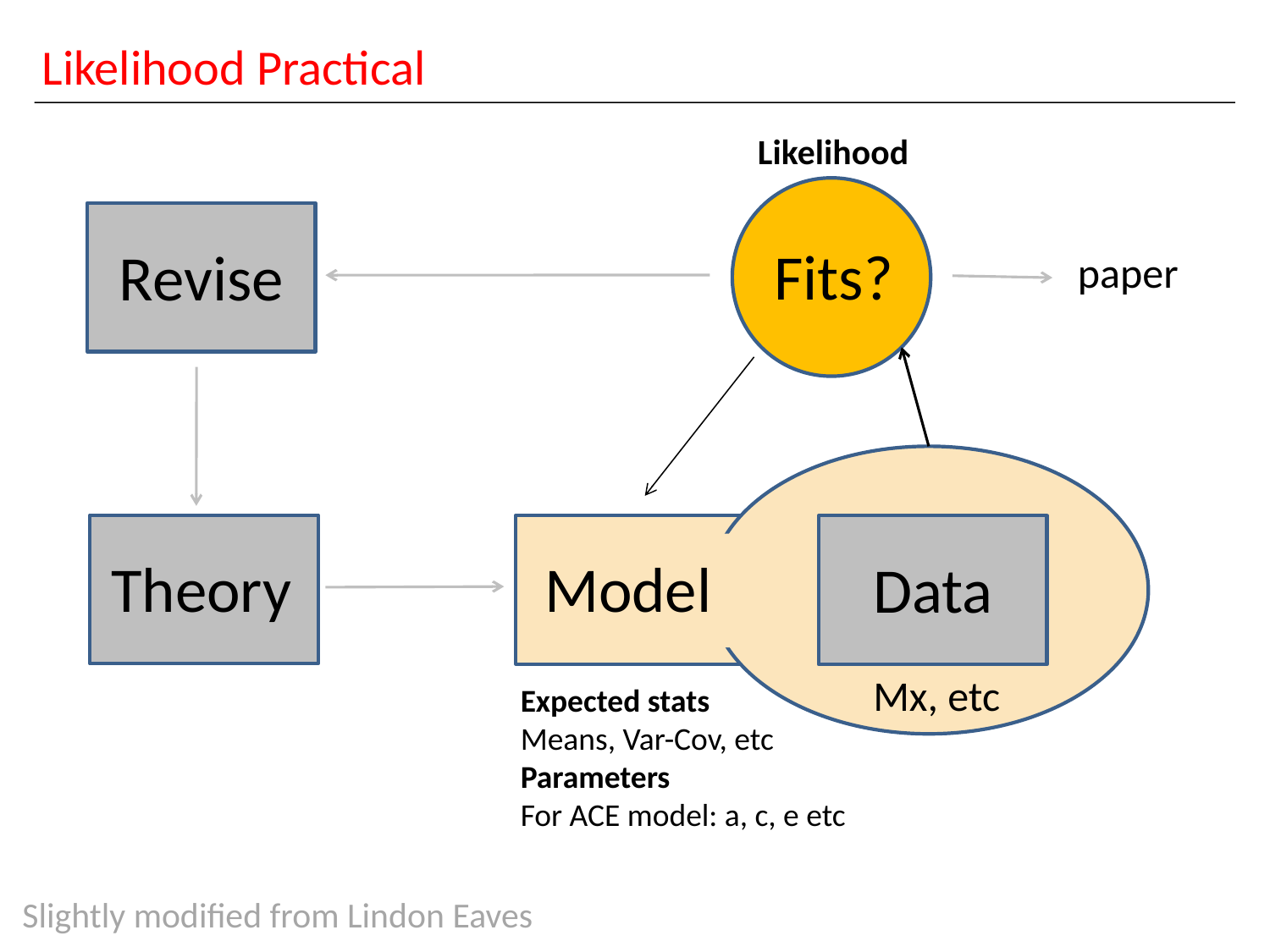

Likelihood Practical

Likelihood

Fits?
Revise
paper

Model
Theory
Data
Mx, etc
Expected stats
Means, Var-Cov, etc
Parameters
For ACE model: a, c, e etc
Slightly modified from Lindon Eaves